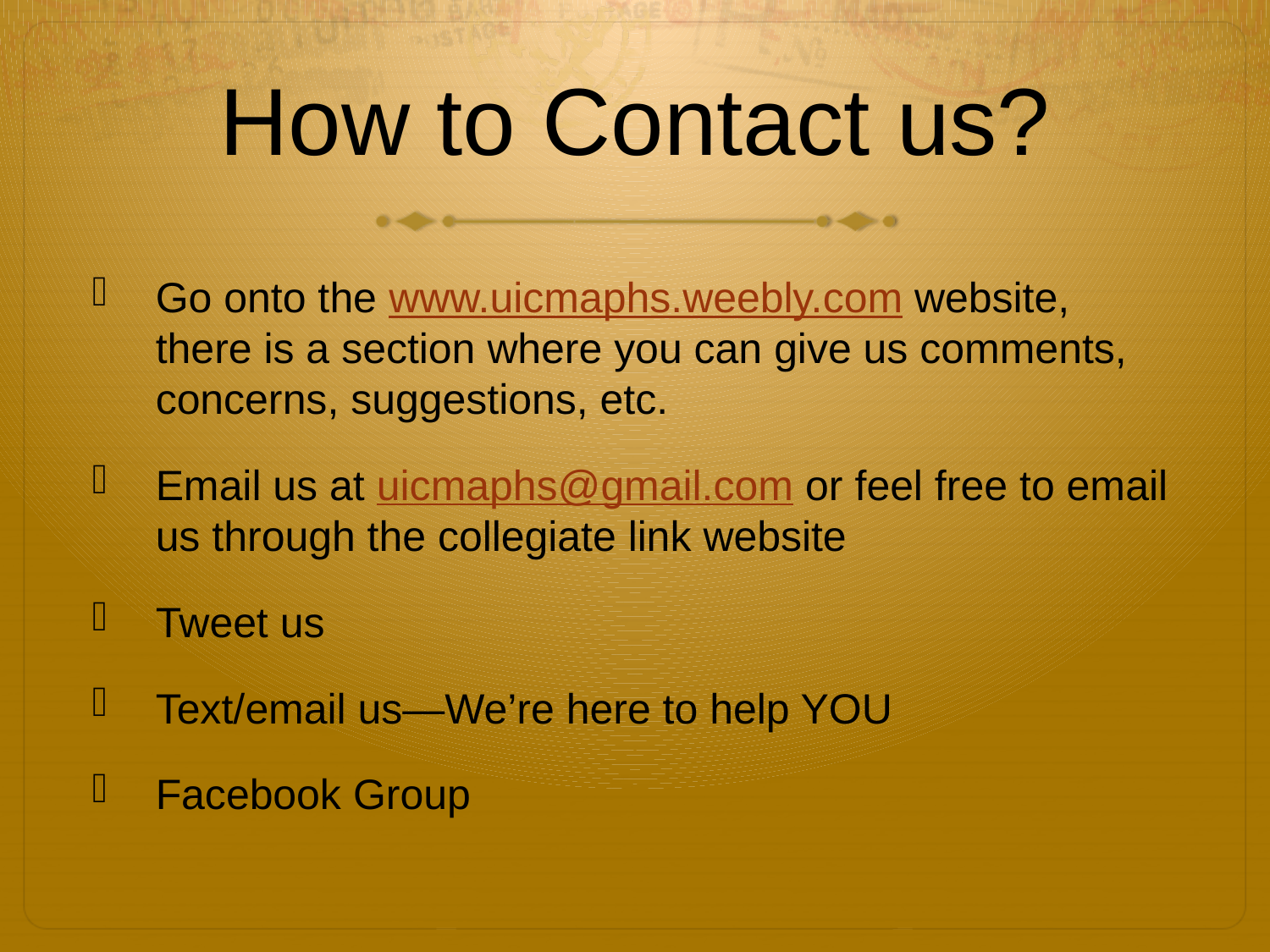

# How to Contact us?
Go onto the www.uicmaphs.weebly.com website, there is a section where you can give us comments, concerns, suggestions, etc.
Email us at uicmaphs@gmail.com or feel free to email us through the collegiate link website
Tweet us
Text/email us—We’re here to help YOU
Facebook Group